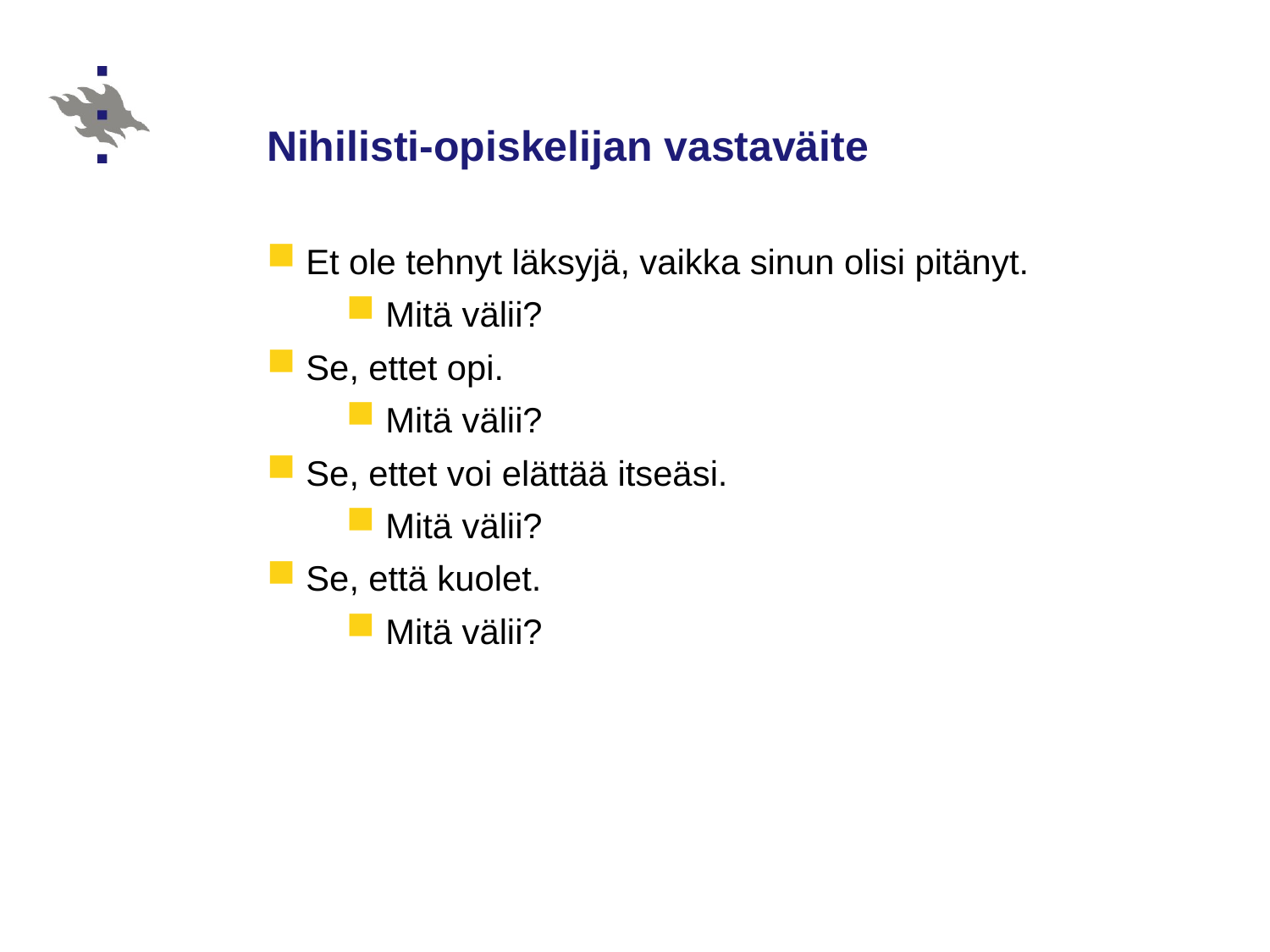

# Nihilisti-opiskelijan vastaväite
Et ole tehnyt läksyjä, vaikka sinun olisi pitänyt.
Mitä välii?
Se, ettet opi.
Mitä välii?
Se, ettet voi elättää itseäsi.
Mitä välii?
Se, että kuolet.
Mitä välii?